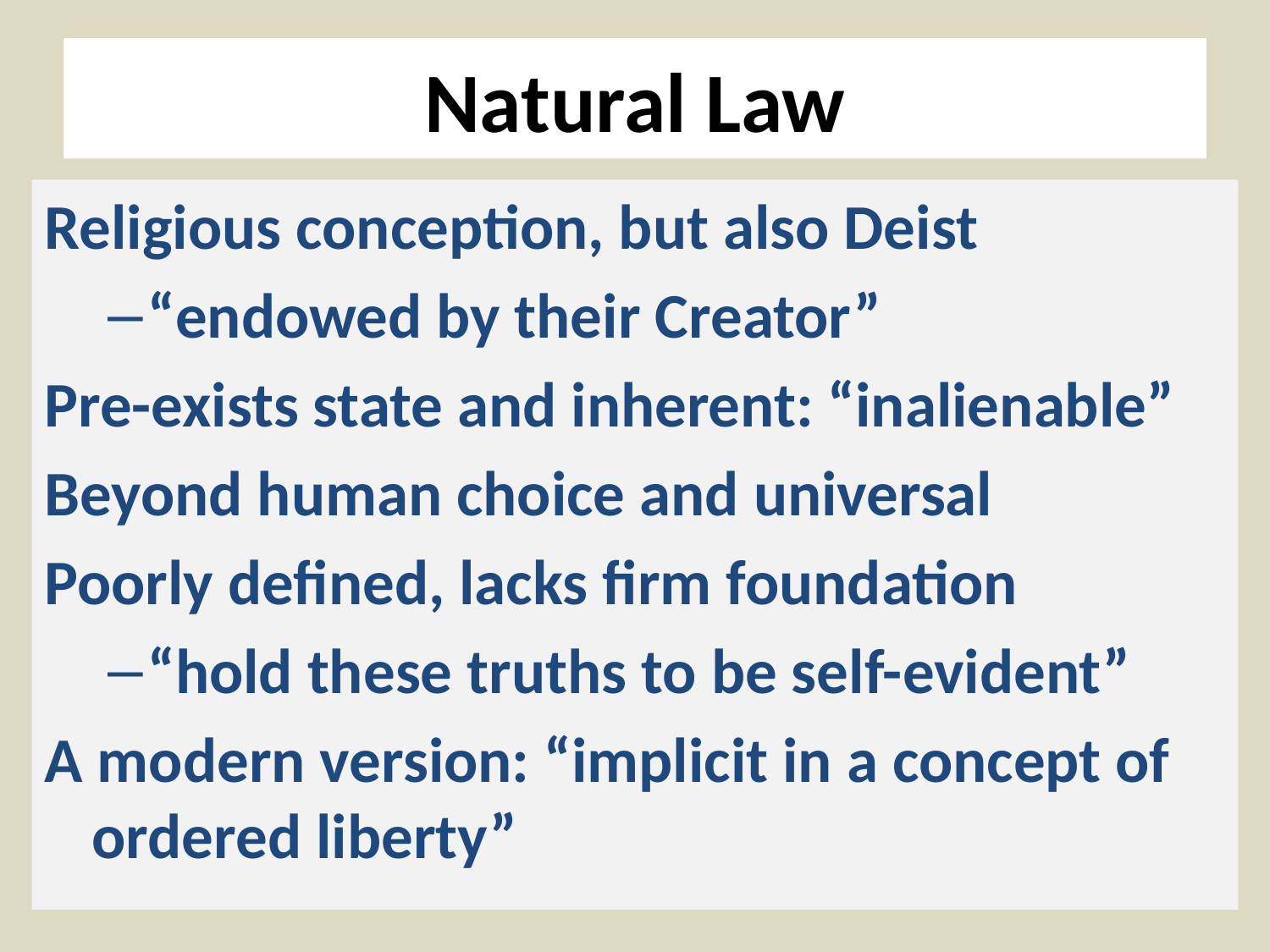

# Natural Law
Religious conception, but also Deist
“endowed by their Creator”
Pre-exists state and inherent: “inalienable”
Beyond human choice and universal
Poorly defined, lacks firm foundation
“hold these truths to be self-evident”
A modern version: “implicit in a concept of ordered liberty”